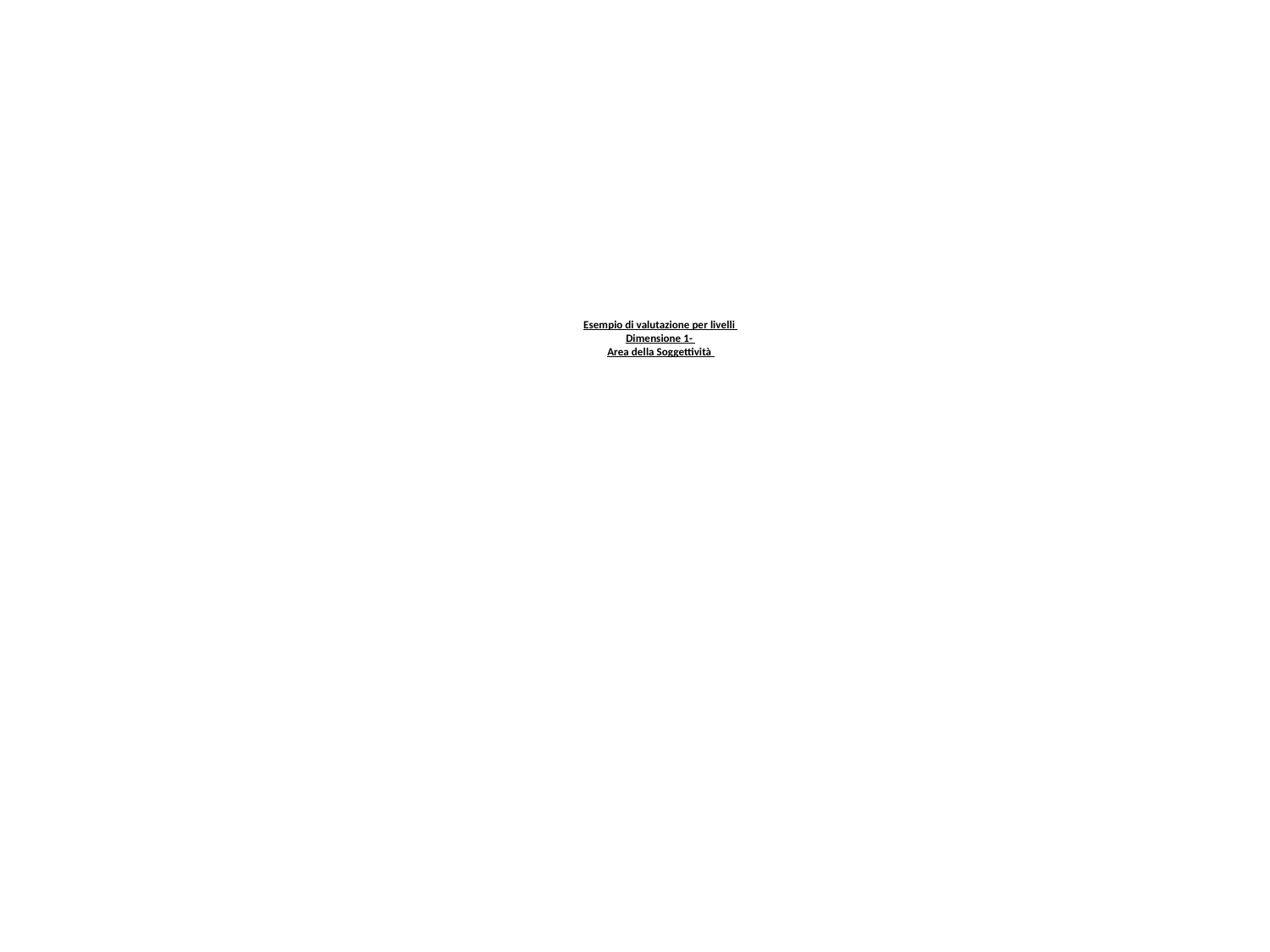

# Esempio di valutazione per livelli Dimensione 1- Area della Soggettività